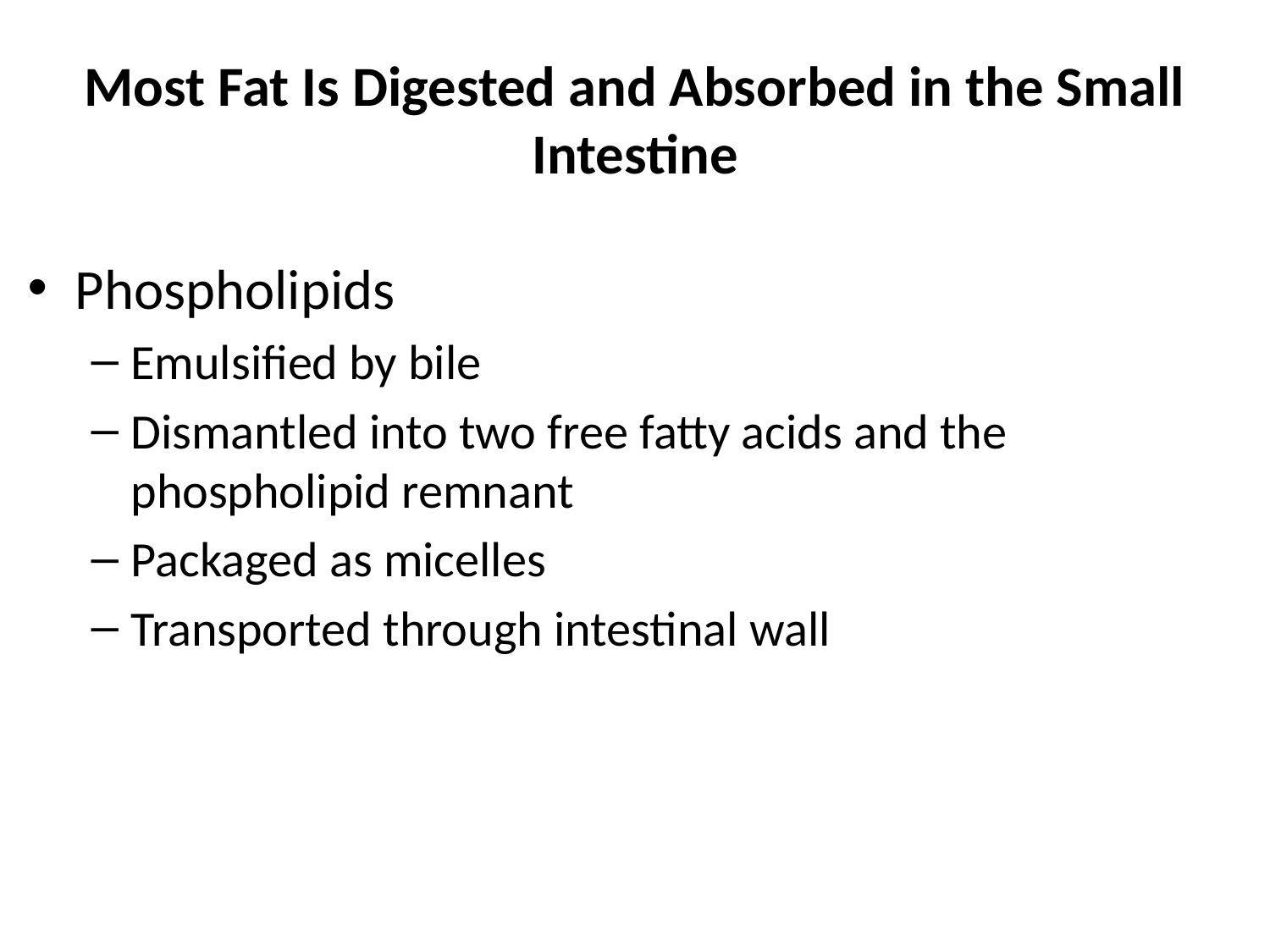

Most Fat Is Digested and Absorbed in the Small Intestine
Phospholipids
Emulsified by bile
Dismantled into two free fatty acids and the phospholipid remnant
Packaged as micelles
Transported through intestinal wall